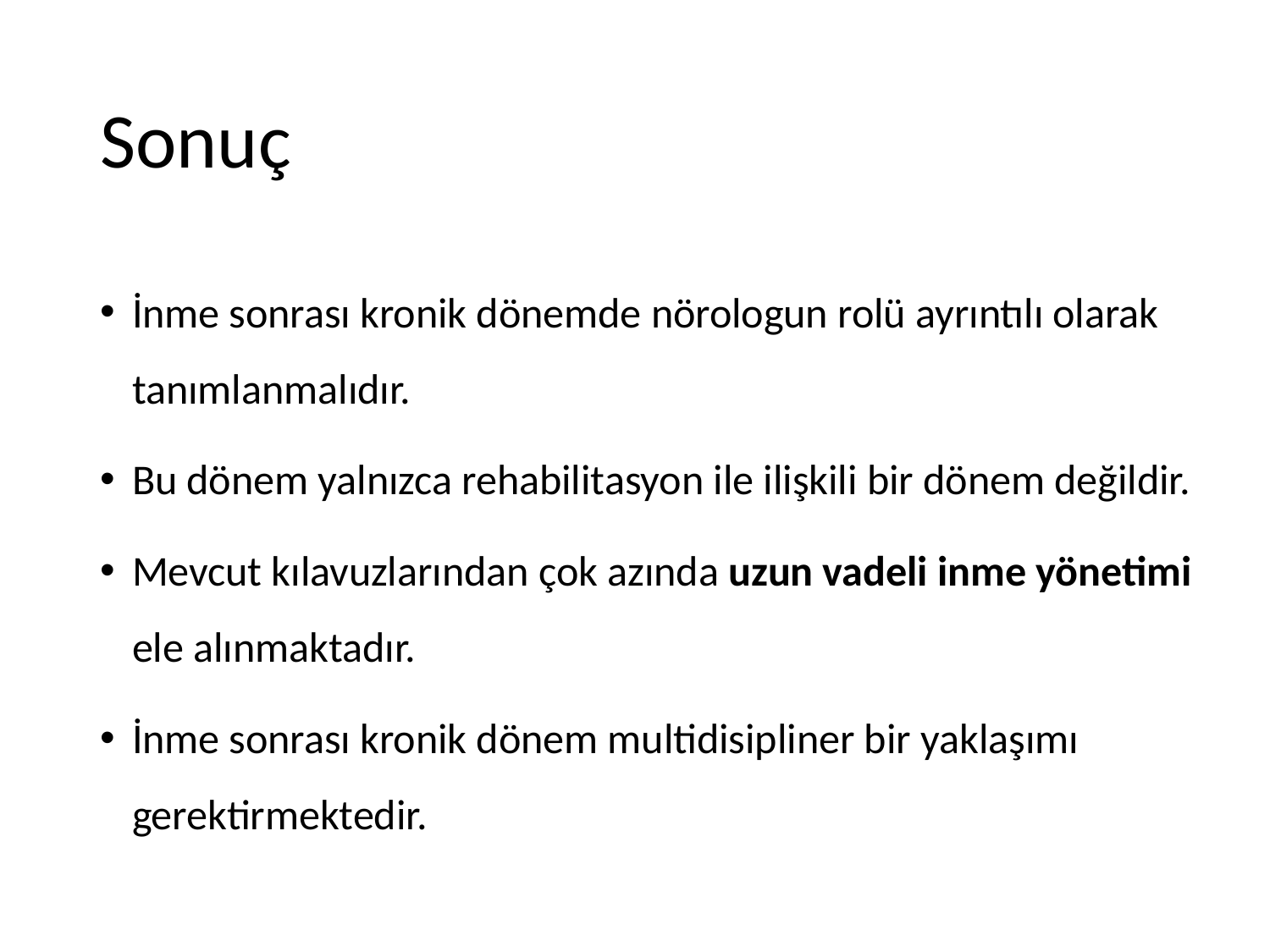

# Sonuç
İnme sonrası kronik dönemde nörologun rolü ayrıntılı olarak tanımlanmalıdır.
Bu dönem yalnızca rehabilitasyon ile ilişkili bir dönem değildir.
Mevcut kılavuzlarından çok azında uzun vadeli inme yönetimi ele alınmaktadır.
İnme sonrası kronik dönem multidisipliner bir yaklaşımı gerektirmektedir.